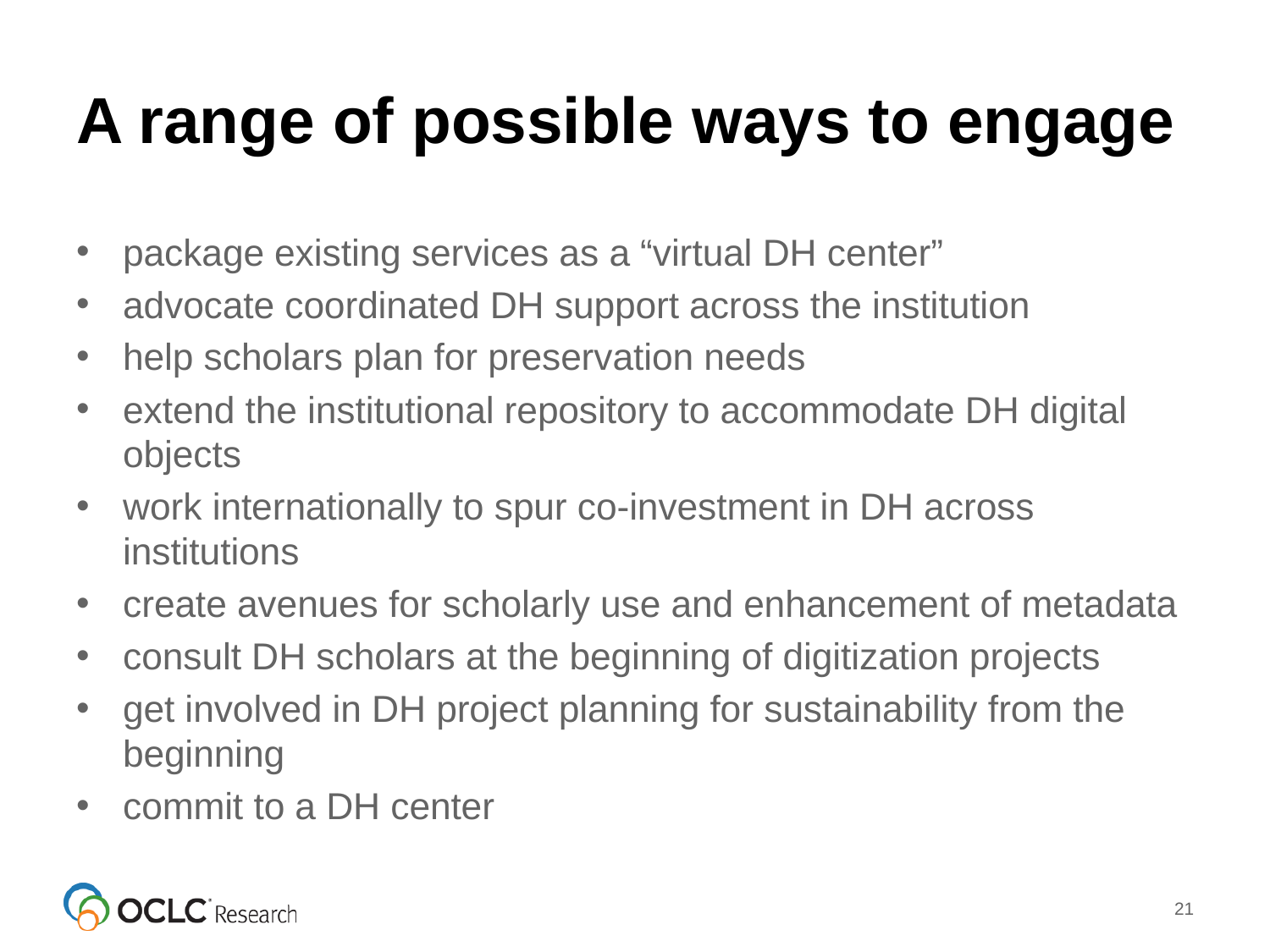

# A range of possible ways to engage
package existing services as a “virtual DH center”
advocate coordinated DH support across the institution
help scholars plan for preservation needs
extend the institutional repository to accommodate DH digital objects
work internationally to spur co-investment in DH across institutions
create avenues for scholarly use and enhancement of metadata
consult DH scholars at the beginning of digitization projects
get involved in DH project planning for sustainability from the beginning
commit to a DH center

21